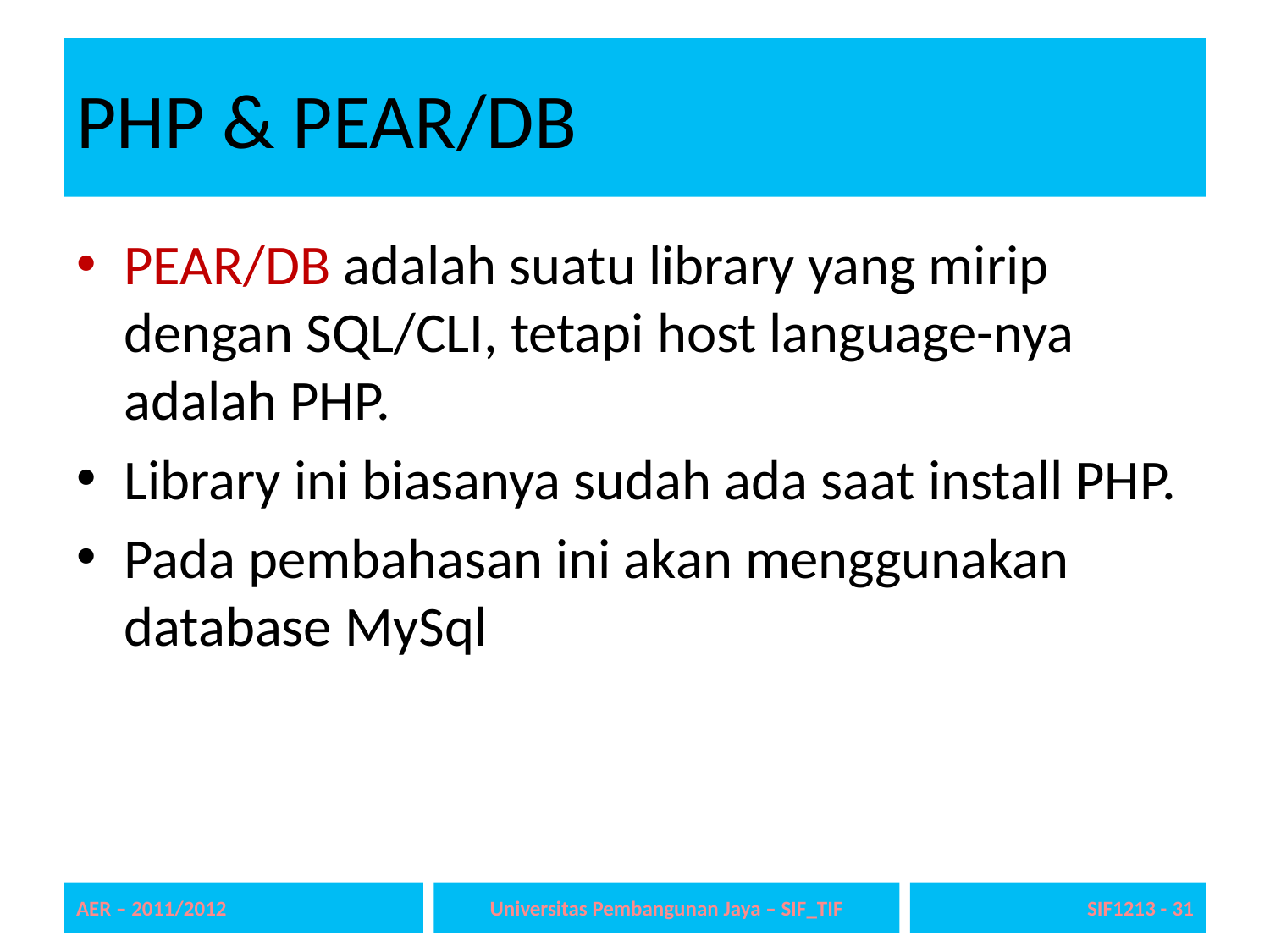

# PHP & PEAR/DB
PEAR/DB adalah suatu library yang mirip dengan SQL/CLI, tetapi host language-nya adalah PHP.
Library ini biasanya sudah ada saat install PHP.
Pada pembahasan ini akan menggunakan database MySql

AER – 2011/2012
Universitas Pembangunan Jaya – SIF_TIF
SIF1213 - 31